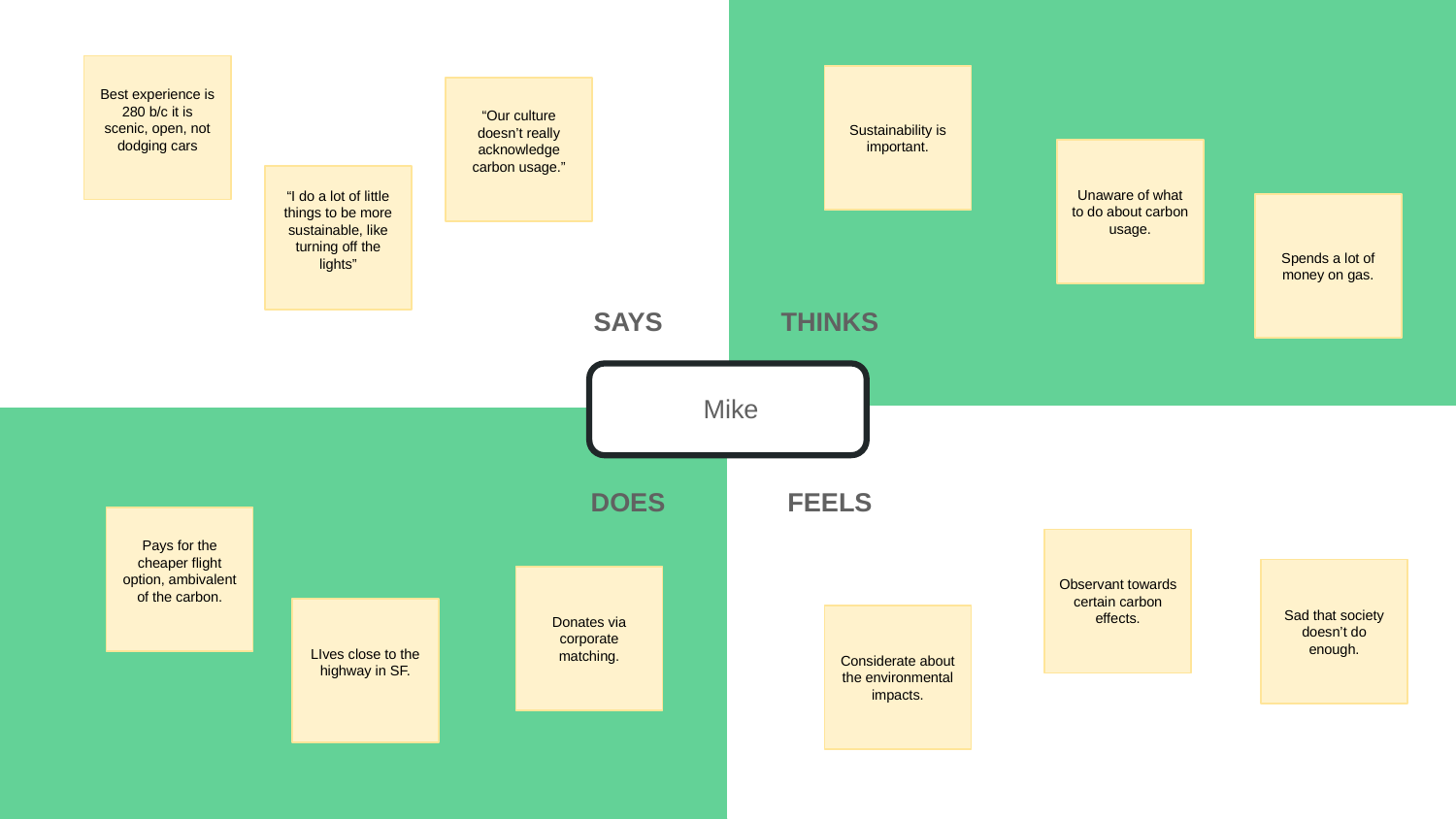

Best experience is 280 b/c it is scenic, open, not dodging cars

Sustainability is important.
“Our culture doesn’t really acknowledge carbon usage.”

Unaware of what to do about carbon usage.
“I do a lot of little things to be more sustainable, like turning off the lights”

Spends a lot of money on gas.
SAYS
THINKS
Mike
FEELS
DOES
Pays for the cheaper flight option, ambivalent of the carbon.

Observant towards certain carbon effects.
Sad that society doesn’t do enough.
Donates via corporate matching.
LIves close to the highway in SF.

Considerate about the environmental impacts.